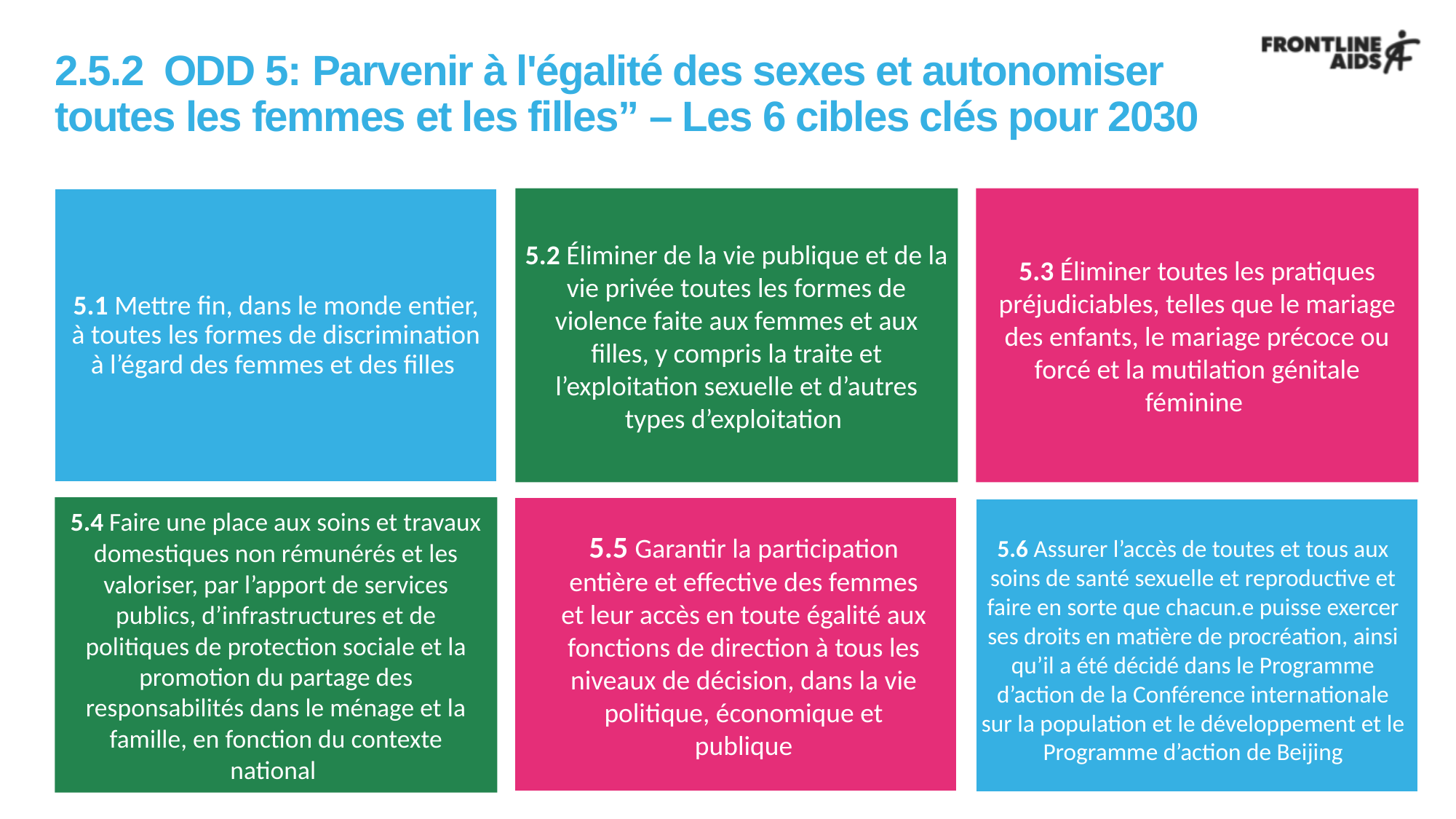

# 2.5.2 	ODD 5: Parvenir à l'égalité des sexes et autonomiser 	toutes les femmes et les filles” – Les 6 cibles clés pour 2030
5.1 Mettre fin, dans le monde entier, à toutes les formes de discrimination à l’égard des femmes et des filles

5.2 Éliminer de la vie publique et de la vie privée toutes les formes de violence faite aux femmes et aux filles, y compris la traite et l’exploitation sexuelle et d’autres types d’exploitation

5.3 Éliminer toutes les pratiques préjudiciables, telles que le mariage des enfants, le mariage précoce ou forcé et la mutilation génitale féminine

5.4 Faire une place aux soins et travaux domestiques non rémunérés et les valoriser, par l’apport de services publics, d’infrastructures et de politiques de protection sociale et la promotion du partage des responsabilités dans le ménage et la famille, en fonction du contexte national
5.5 Garantir la participation entière et effective des femmes et leur accès en toute égalité aux fonctions de direction à tous les niveaux de décision, dans la vie politique, économique et publique

5.6 Assurer l’accès de toutes et tous aux soins de santé sexuelle et reproductive et faire en sorte que chacun.e puisse exercer ses droits en matière de procréation, ainsi qu’il a été décidé dans le Programme d’action de la Conférence internationale sur la population et le développement et le Programme d’action de Beijing